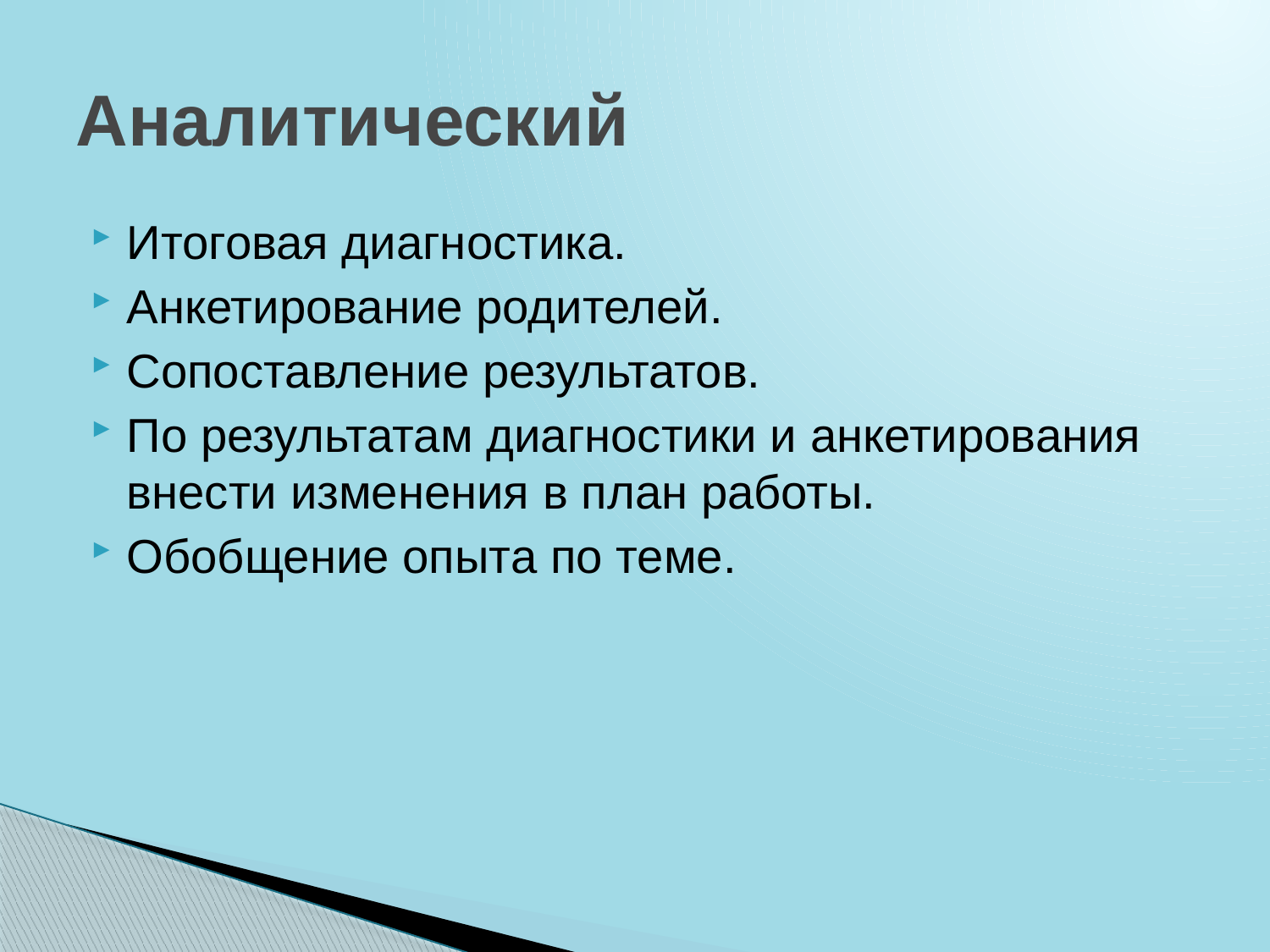

# Аналитический
Итоговая диагностика.
Анкетирование родителей.
Сопоставление результатов.
По результатам диагностики и анкетирования внести изменения в план работы.
Обобщение опыта по теме.